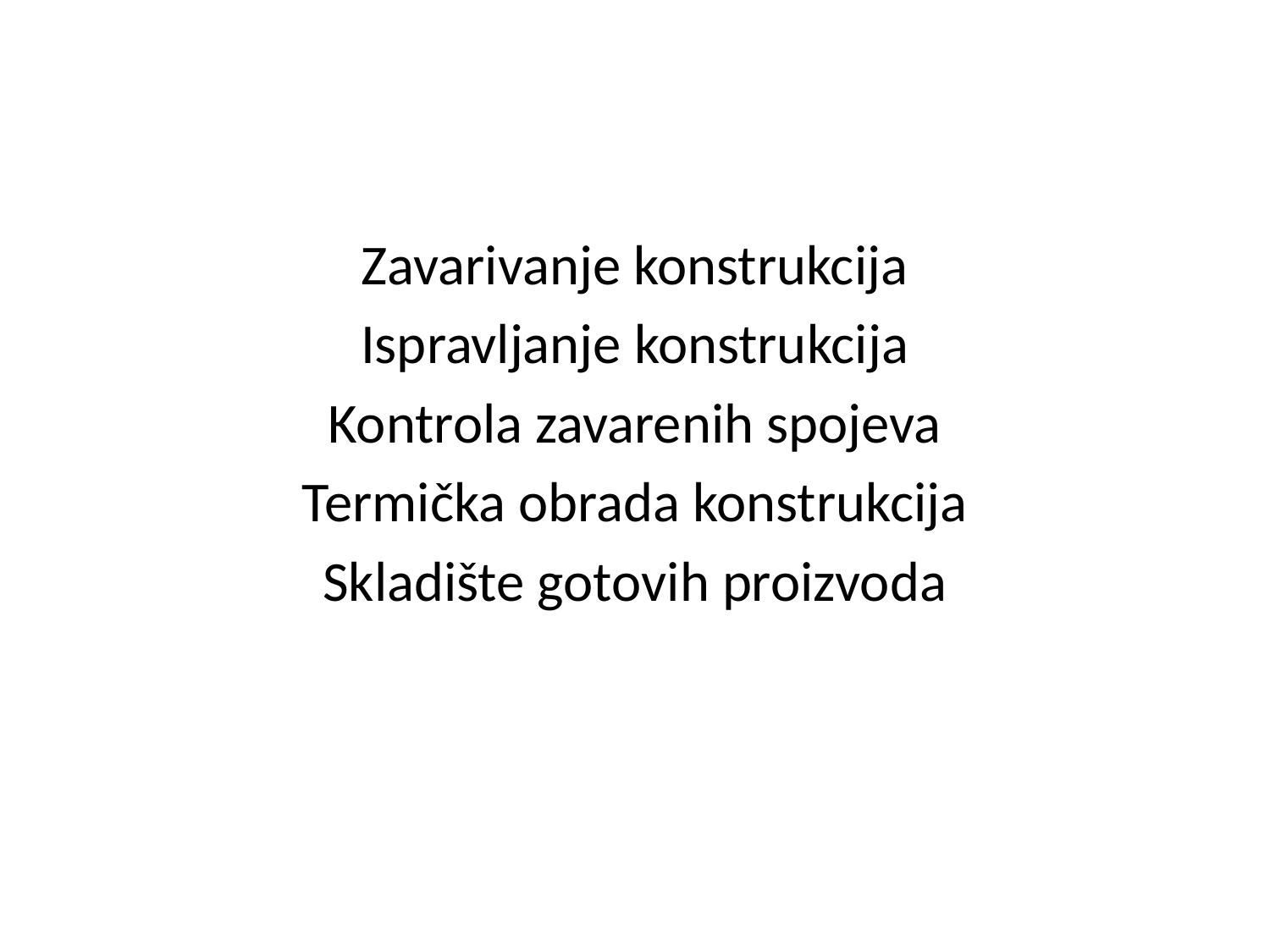

Zavarivanje konstrukcija
Ispravljanje konstrukcija
Kontrola zavarenih spojeva
Termička obrada konstrukcija
Skladište gotovih proizvoda